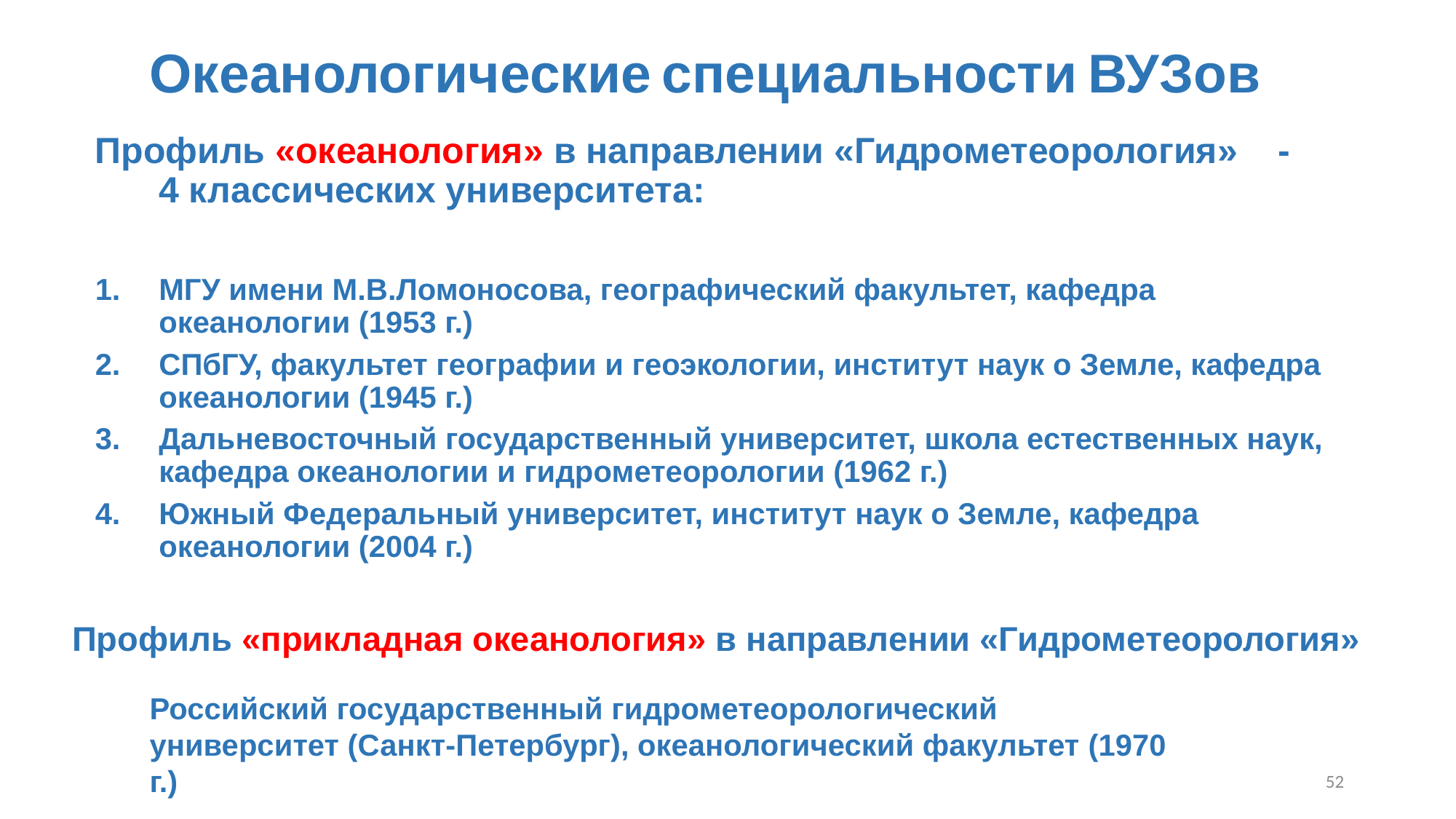

# Океанологические специальности ВУЗов
Профиль «океанология» в направлении «Гидрометеорология»    -     4 классических университета:

МГУ имени М.В.Ломоносова, географический факультет, кафедра океанологии (1953 г.)
СПбГУ, факультет географии и геоэкологии, институт наук о Земле, кафедра океанологии (1945 г.)
Дальневосточный государственный университет, школа естественных наук, кафедра океанологии и гидрометеорологии (1962 г.)
Южный Федеральный университет, институт наук о Земле, кафедра океанологии (2004 г.)

Профиль «прикладная океанология» в направлении «Гидрометеорология»

Российский государственный гидрометеорологический университет (Санкт-Петербург), океанологический факультет (1970 г.)
52